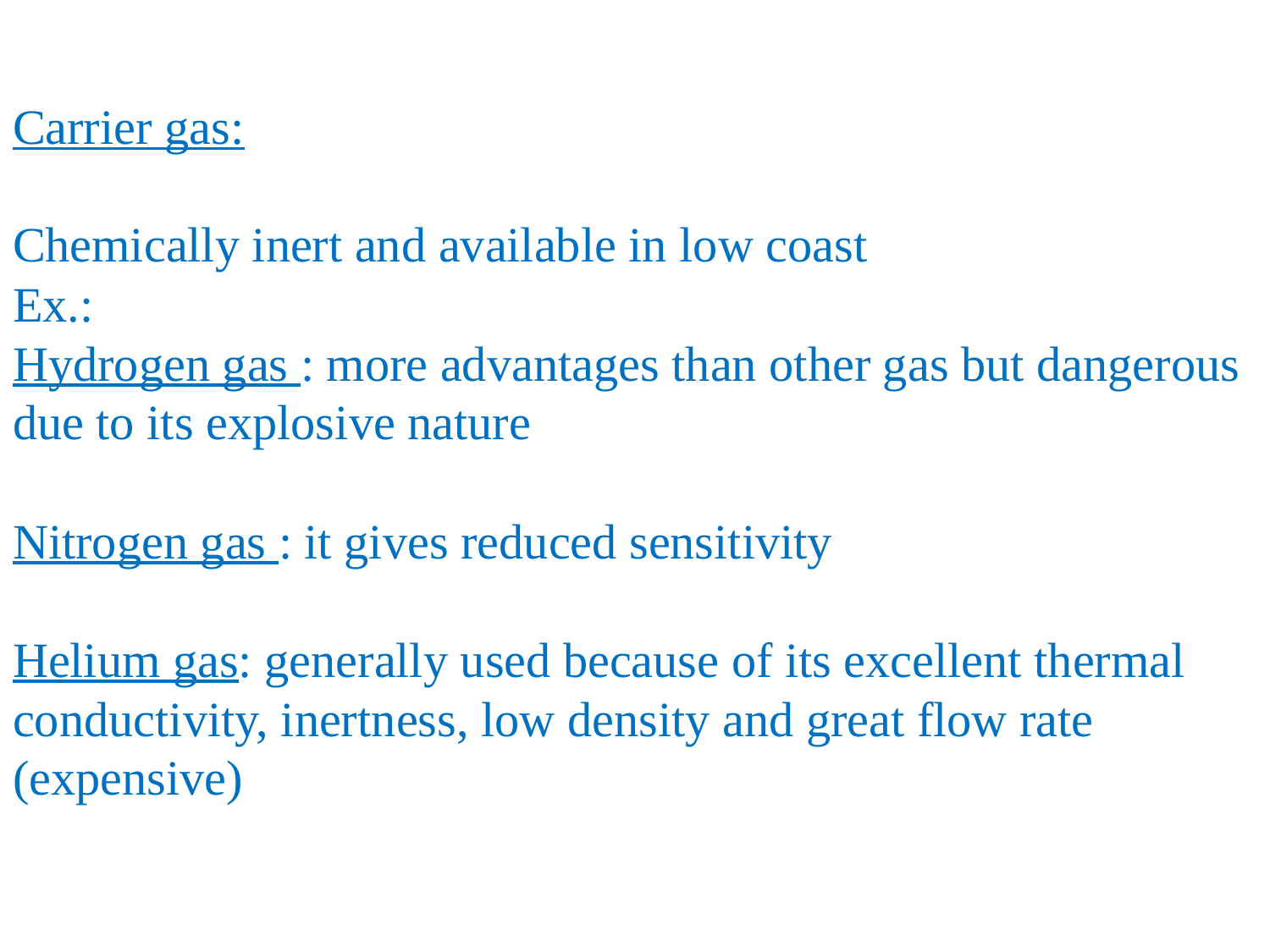

Carrier gas:

Chemically inert and available in low coast
Ex.:
Hydrogen gas : more advantages than other gas but dangerous due to its explosive nature

Nitrogen gas : it gives reduced sensitivity

Helium gas: generally used because of its excellent thermal conductivity, inertness, low density and great flow rate (expensive)